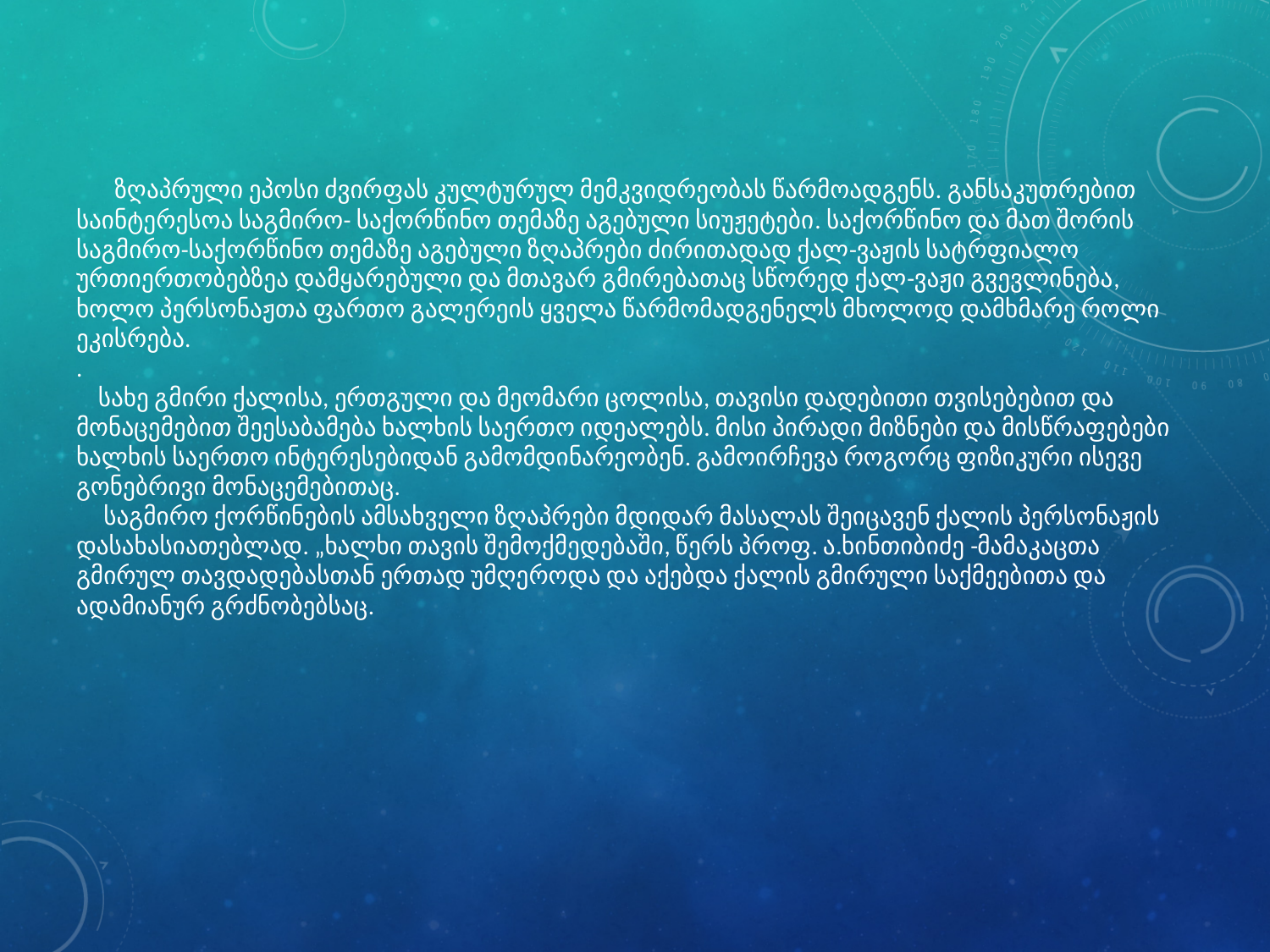

# ზღაპრული ეპოსი ძვირფას კულტურულ მემკვიდრეობას წარმოადგენს. განსაკუთრებით საინტერესოა საგმირო- საქორწინო თემაზე აგებული სიუჟეტები. საქორწინო და მათ შორის საგმირო-საქორწინო თემაზე აგებული ზღაპრები ძირითადად ქალ-ვაჟის სატრფიალო ურთიერთობებზეა დამყარებული და მთავარ გმირებათაც სწორედ ქალ-ვაჟი გვევლინება, ხოლო პერსონაჟთა ფართო გალერეის ყველა წარმომადგენელს მხოლოდ დამხმარე როლი ეკისრება. . სახე გმირი ქალისა, ერთგული და მეომარი ცოლისა, თავისი დადებითი თვისებებით და მონაცემებით შეესაბამება ხალხის საერთო იდეალებს. მისი პირადი მიზნები და მისწრაფებები ხალხის საერთო ინტერესებიდან გამომდინარეობენ. გამოირჩევა როგორც ფიზიკური ისევე გონებრივი მონაცემებითაც. საგმირო ქორწინების ამსახველი ზღაპრები მდიდარ მასალას შეიცავენ ქალის პერსონაჟის დასახასიათებლად. „ხალხი თავის შემოქმედებაში, წერს პროფ. ა.ხინთიბიძე -მამაკაცთა გმირულ თავდადებასთან ერთად უმღეროდა და აქებდა ქალის გმირული საქმეებითა და ადამიანურ გრძნობებსაც.